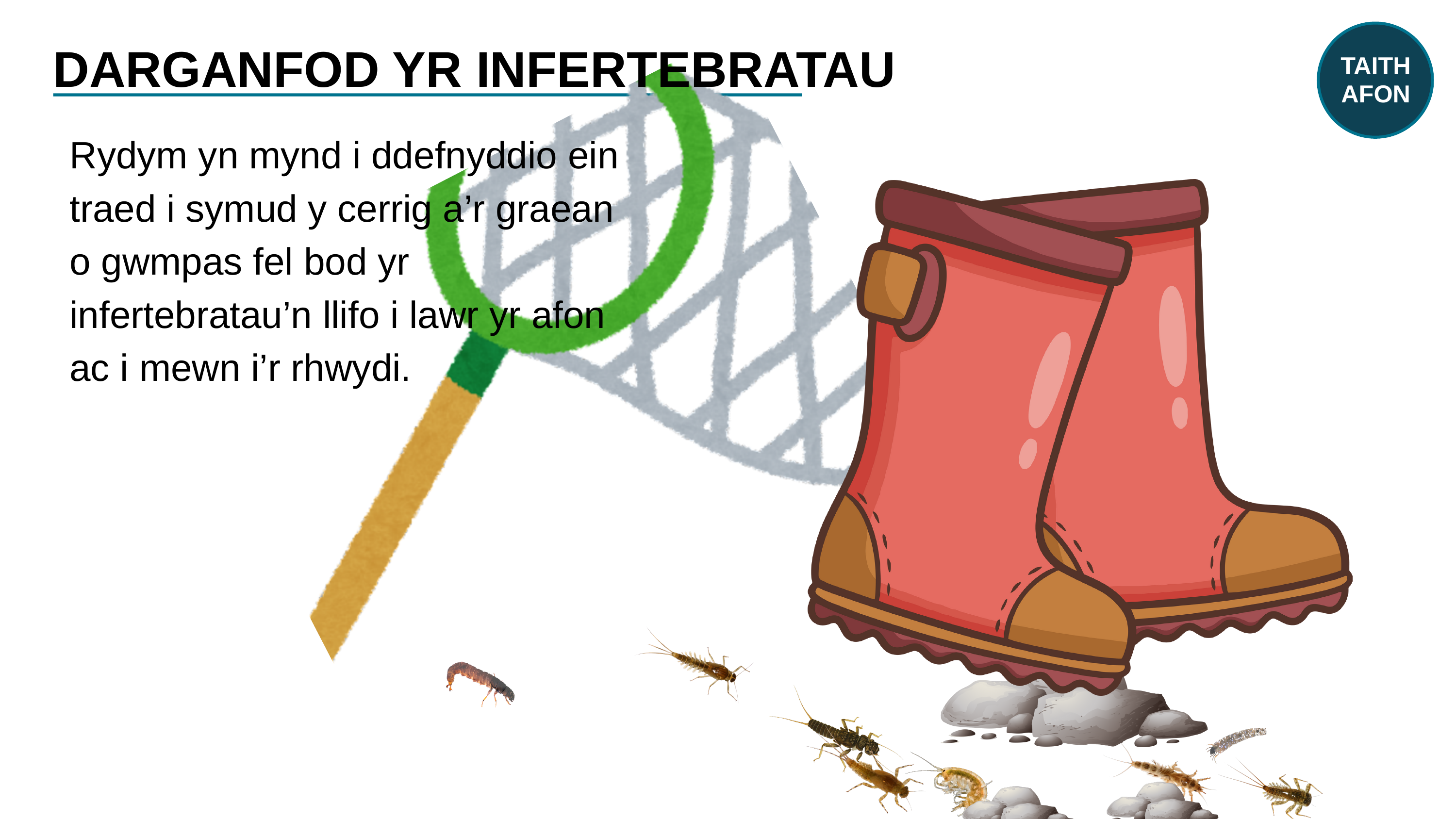

TAITH
AFON

DARGANFOD YR INFERTEBRATAU

Rydym yn mynd i ddefnyddio ein traed i symud y cerrig a’r graean o gwmpas fel bod yr infertebratau’n llifo i lawr yr afon ac i mewn i’r rhwydi.